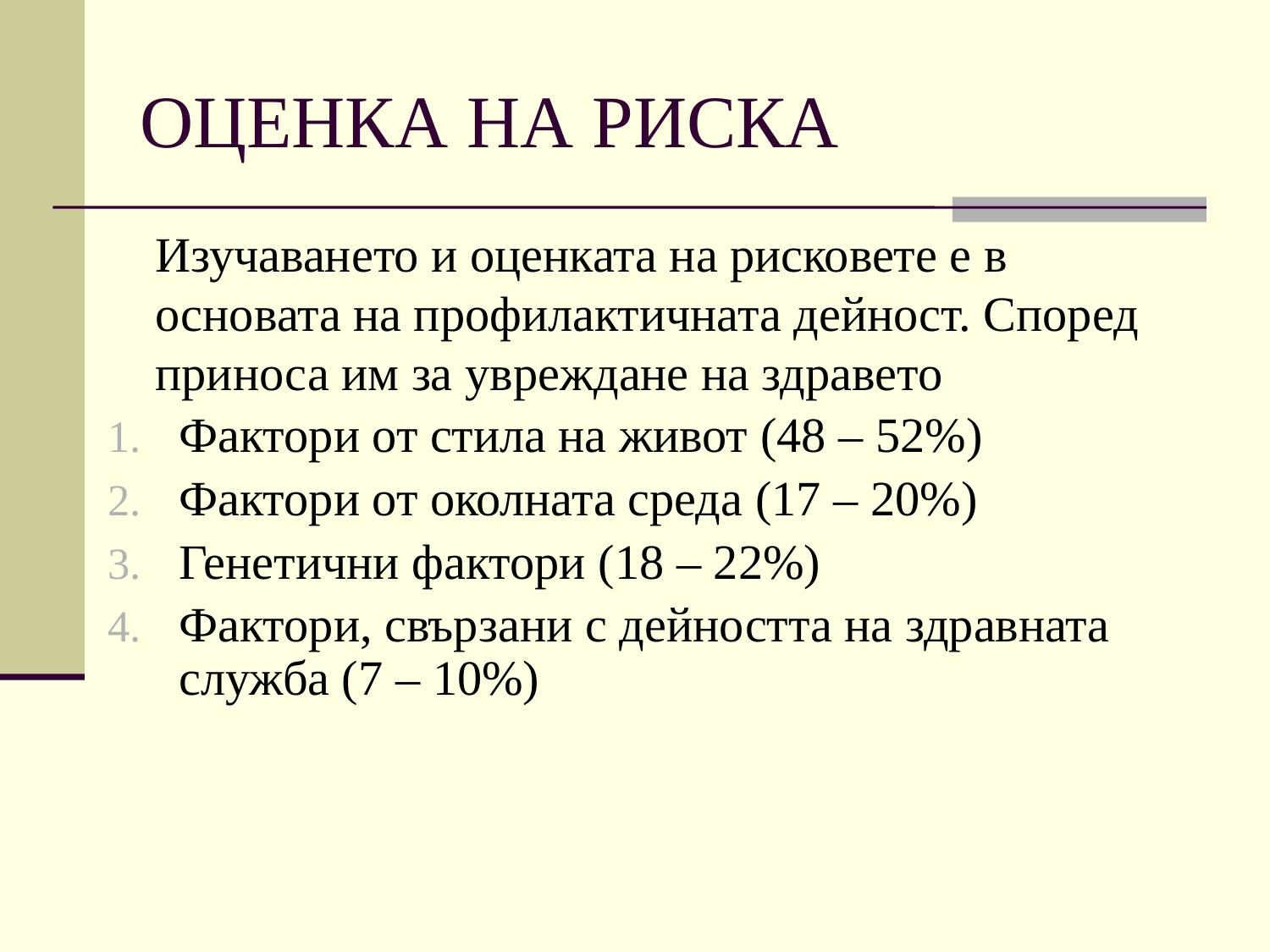

# ОЦЕНКА НА РИСКА
	Изучаването и оценката на рисковете е в основата на профилактичната дейност. Според приноса им за увреждане на здравето
Фактори от стила на живот (48 – 52%)
Фактори от околната среда (17 – 20%)
Генетични фактори (18 – 22%)
Фактори, свързани с дейността на здравната служба (7 – 10%)